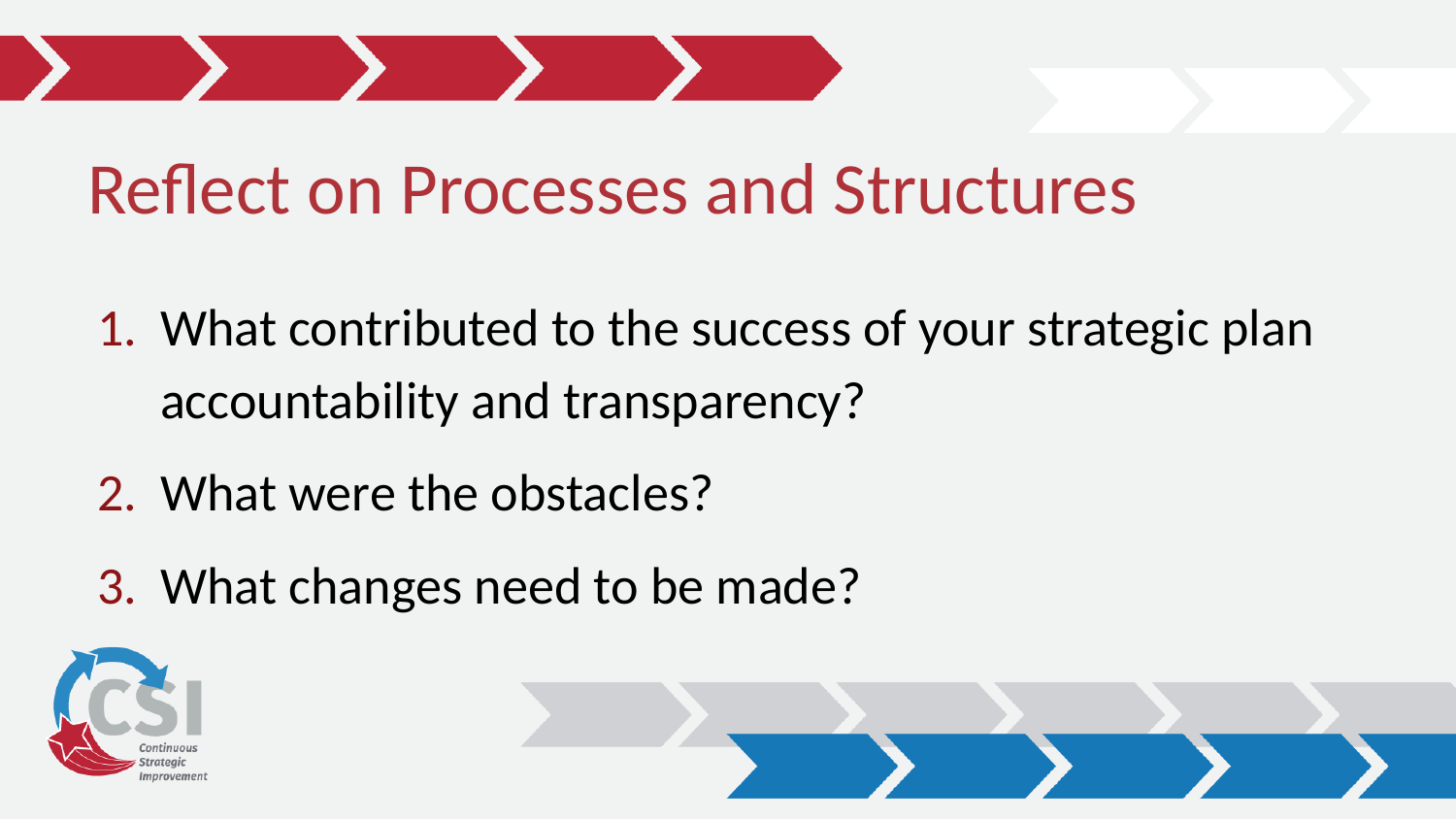

Reflect on Processes and Structures
What contributed to the success of your strategic plan accountability and transparency?
What were the obstacles?
What changes need to be made?